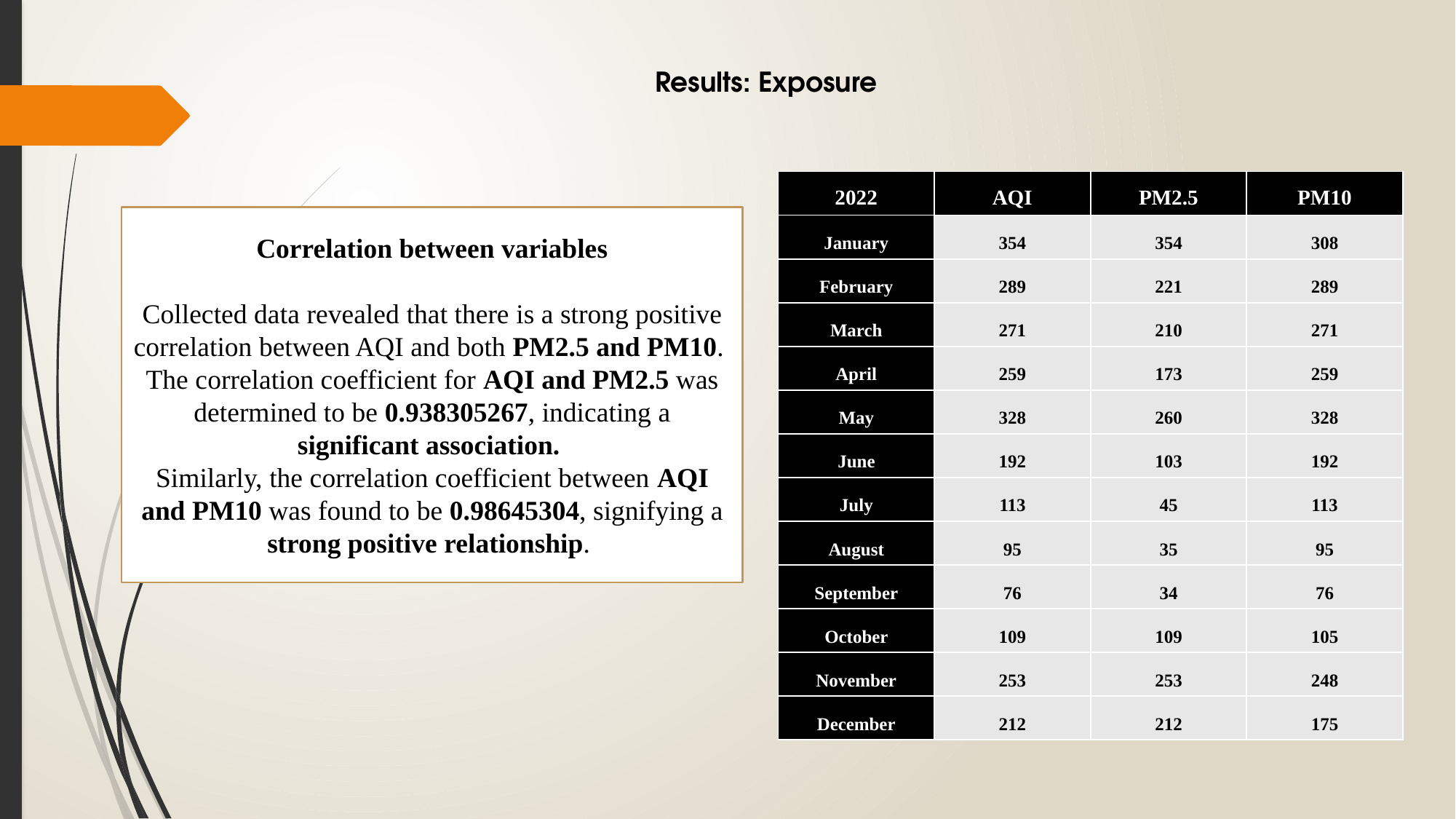

Results: Exposure
15
| 2022 | AQI | PM2.5 | PM10 |
| --- | --- | --- | --- |
| January | 354 | 354 | 308 |
| February | 289 | 221 | 289 |
| March | 271 | 210 | 271 |
| April | 259 | 173 | 259 |
| May | 328 | 260 | 328 |
| June | 192 | 103 | 192 |
| July | 113 | 45 | 113 |
| August | 95 | 35 | 95 |
| September | 76 | 34 | 76 |
| October | 109 | 109 | 105 |
| November | 253 | 253 | 248 |
| December | 212 | 212 | 175 |
Correlation between variables

Collected data revealed that there is a strong positive correlation between AQI and both PM2.5 and PM10.
The correlation coefficient for AQI and PM2.5 was determined to be 0.938305267, indicating a significant association.
Similarly, the correlation coefficient between AQI and PM10 was found to be 0.98645304, signifying a strong positive relationship.
Correlation between variables

Collected data revealed that there is a strong positive correlation between AQI and both PM2.5 and PM10.
The correlation coefficient for AQI and PM2.5 was determined to be 0.938305267, indicating a significant association.
Similarly, the correlation coefficient between AQI and PM10 was found to be 0.98645304, signifying a strong positive relationship.